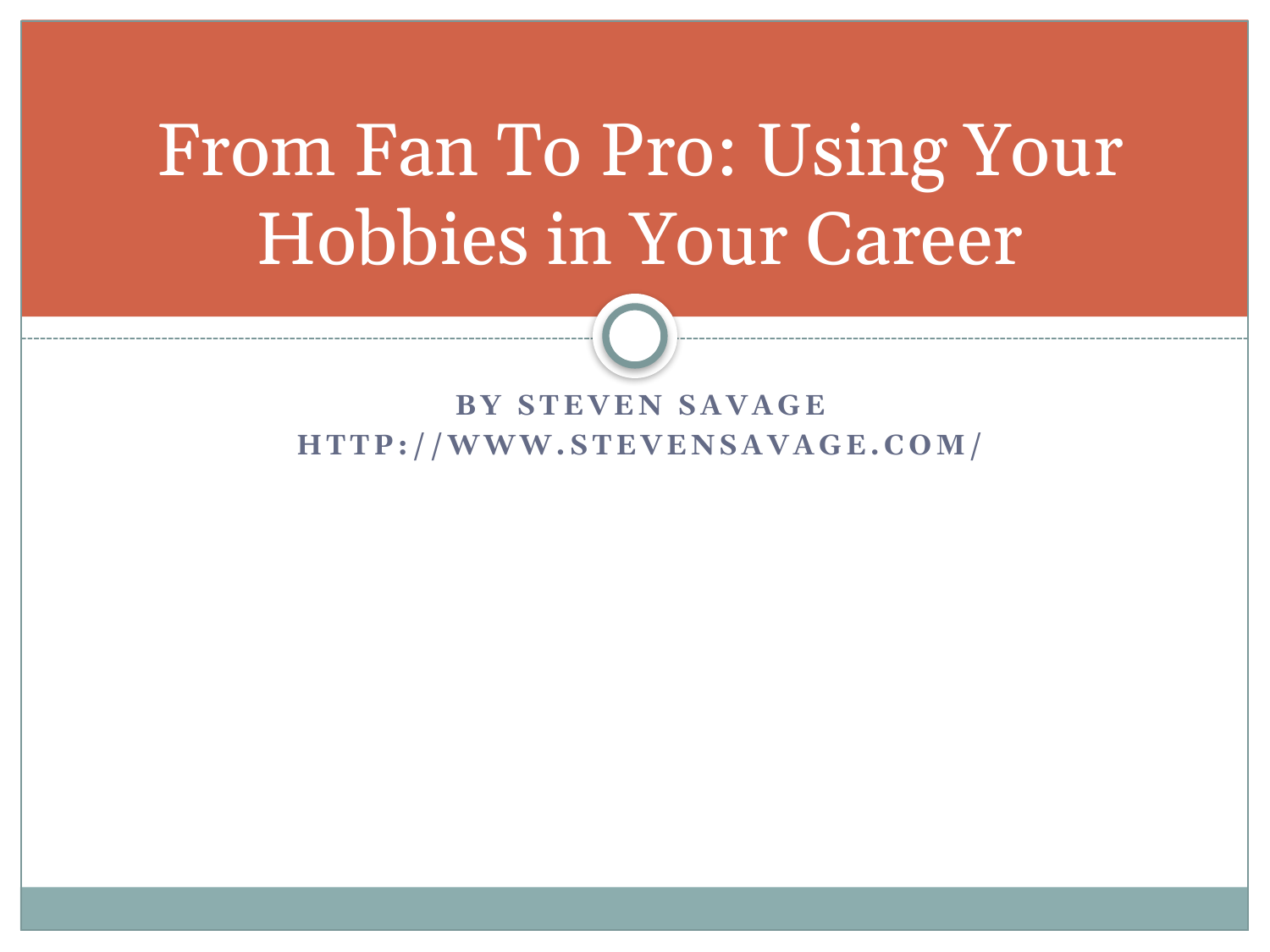

# From Fan To Pro: Using Your Hobbies in Your Career
By Steven Savage
http://www.stevensavage.com/